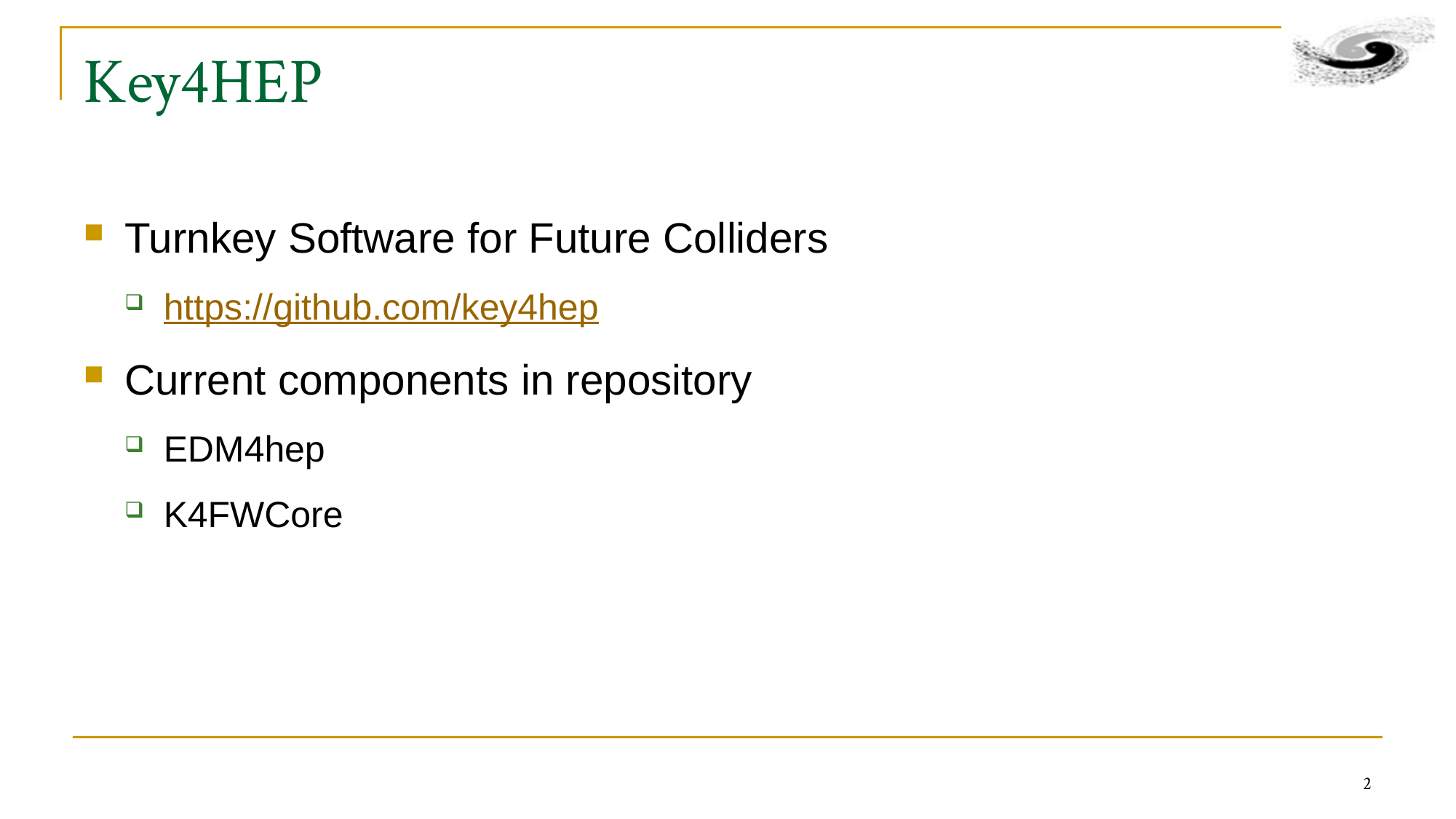

# Key4HEP
Turnkey Software for Future Colliders
https://github.com/key4hep
Current components in repository
EDM4hep
K4FWCore
2